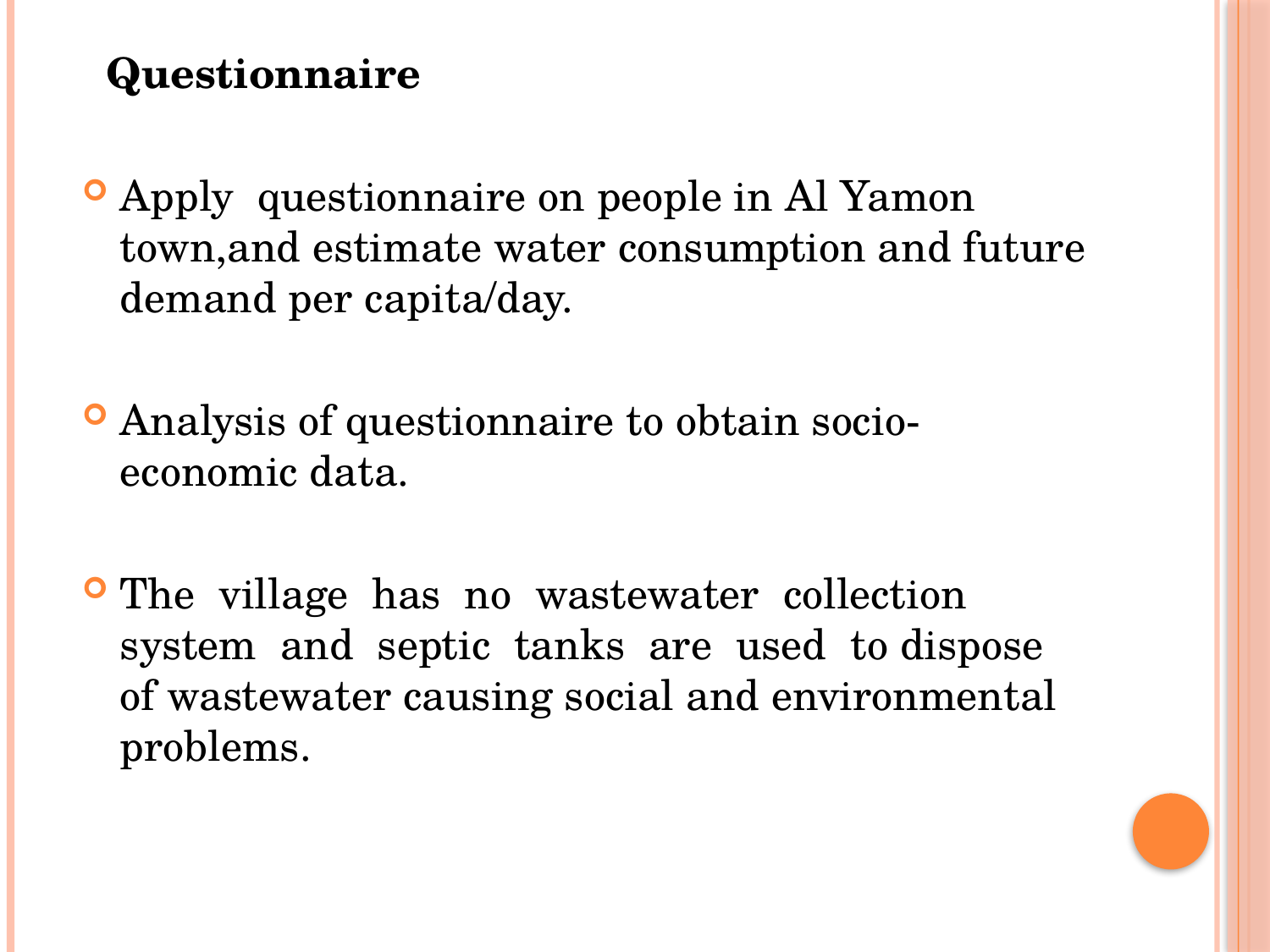

#
  Questionnaire

Apply  questionnaire on people in Al Yamon town,and estimate water consumption and future demand per capita/day.

Analysis of questionnaire to obtain socio-economic data.

The  village  has  no  wastewater  collection  system  and  septic  tanks  are  used  to dispose  of wastewater causing social and environmental problems.